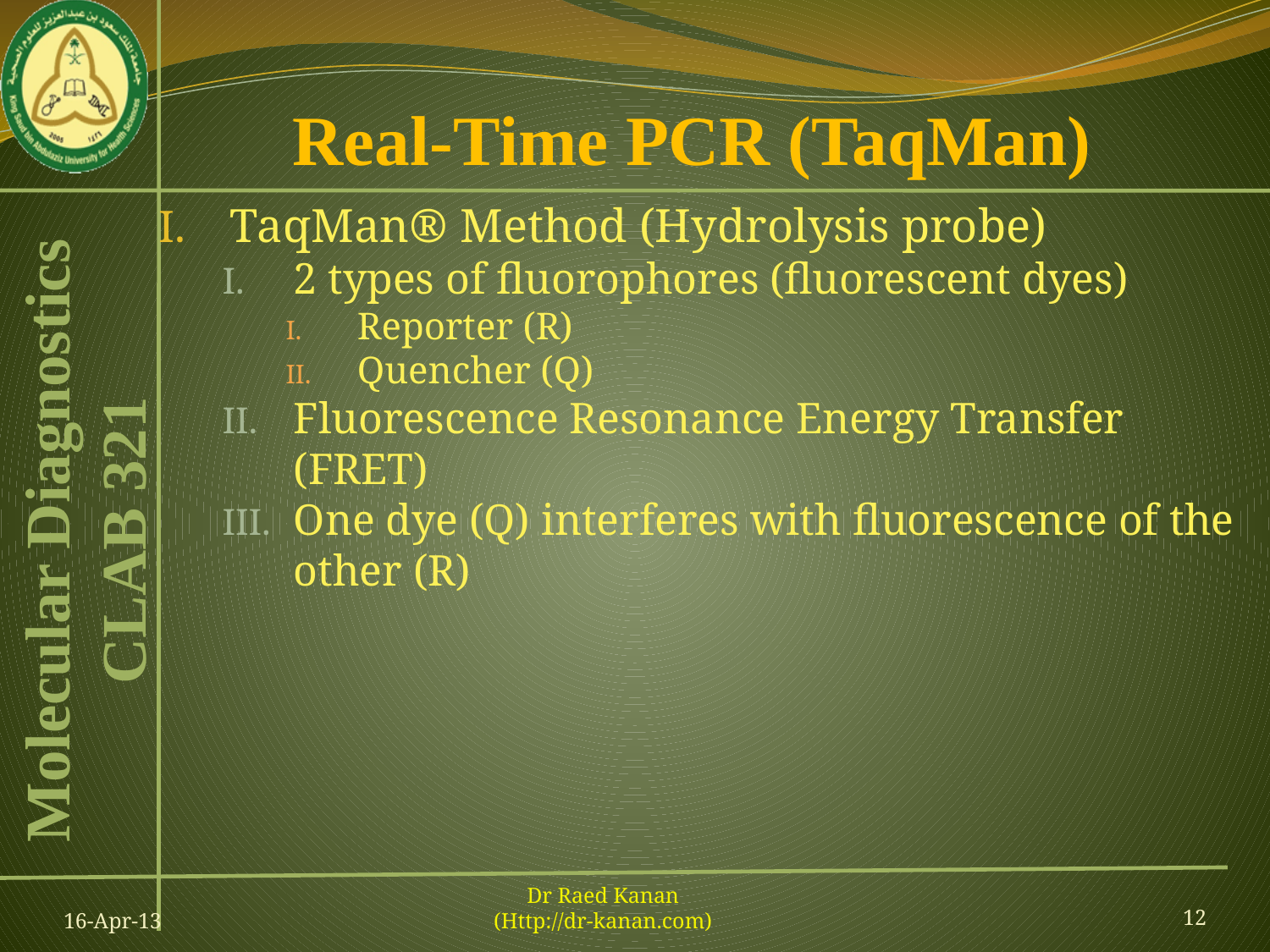

# Real-Time PCR (TaqMan)
TaqMan® Method (Hydrolysis probe)
2 types of fluorophores (fluorescent dyes)
Reporter (R)
Quencher (Q)
Fluorescence Resonance Energy Transfer (FRET)
One dye (Q) interferes with fluorescence of the other (R)

16-Apr-13
Dr Raed Kanan
(Http://dr-kanan.com)
12